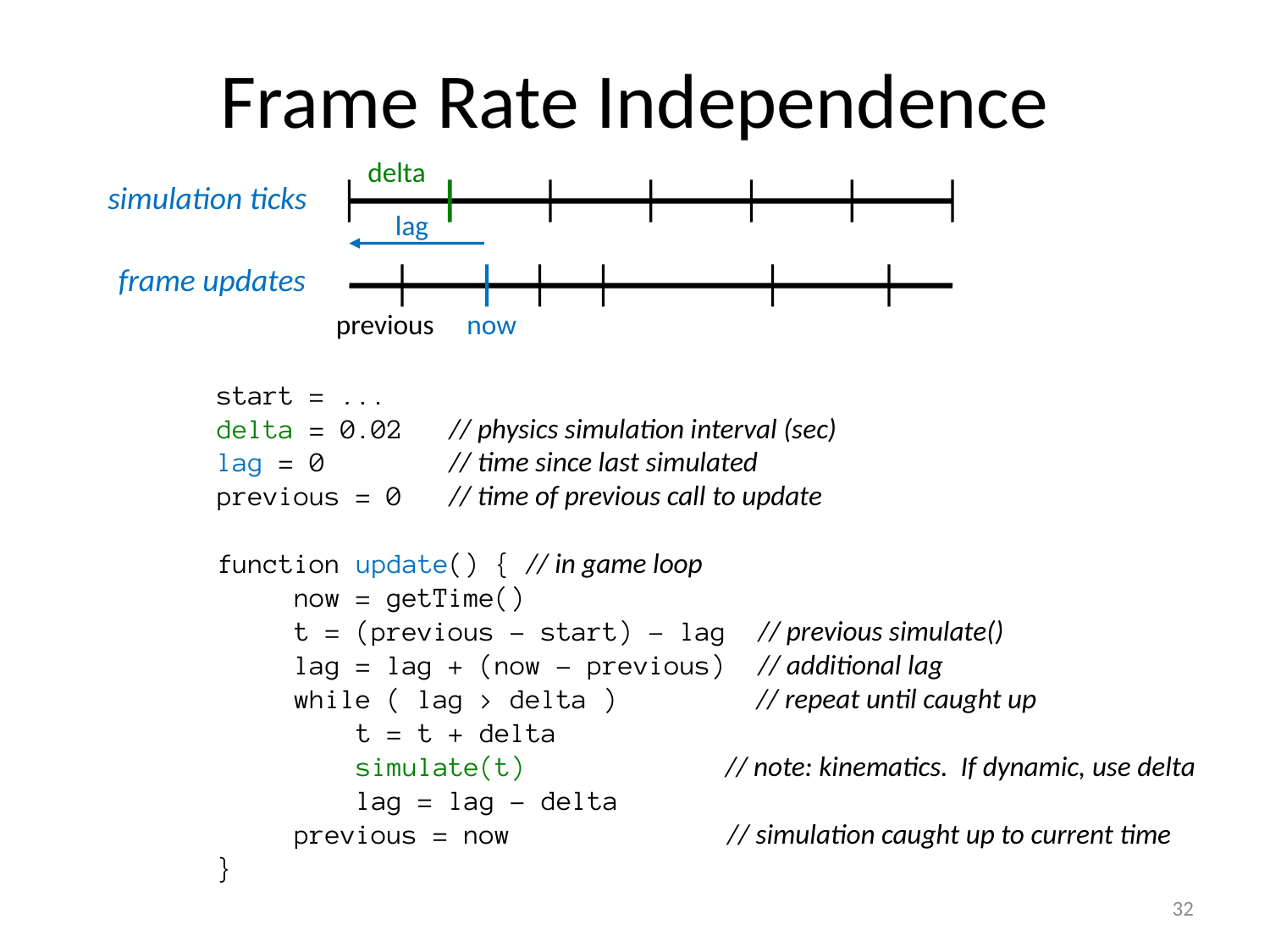

# Frame Rate Independence
delta
simulation ticks

lag

frame updates

previous
now
start = ...
delta = 0.02   // physics simulation interval (sec)
lag = 0        // time since last simulated
previous = 0   // time of previous call to update

function update() { // in game loop
     now = getTime()
     t = (previous - start) – lag  // previous simulate()
     lag = lag + (now - previous)  // additional lag
     while ( lag > delta ) 	  // repeat until caught up
         t = t + delta
         simulate(t)  		// note: kinematics.  If dynamic, use delta
         lag = lag - delta
     previous = now              // simulation caught up to current time
}
32